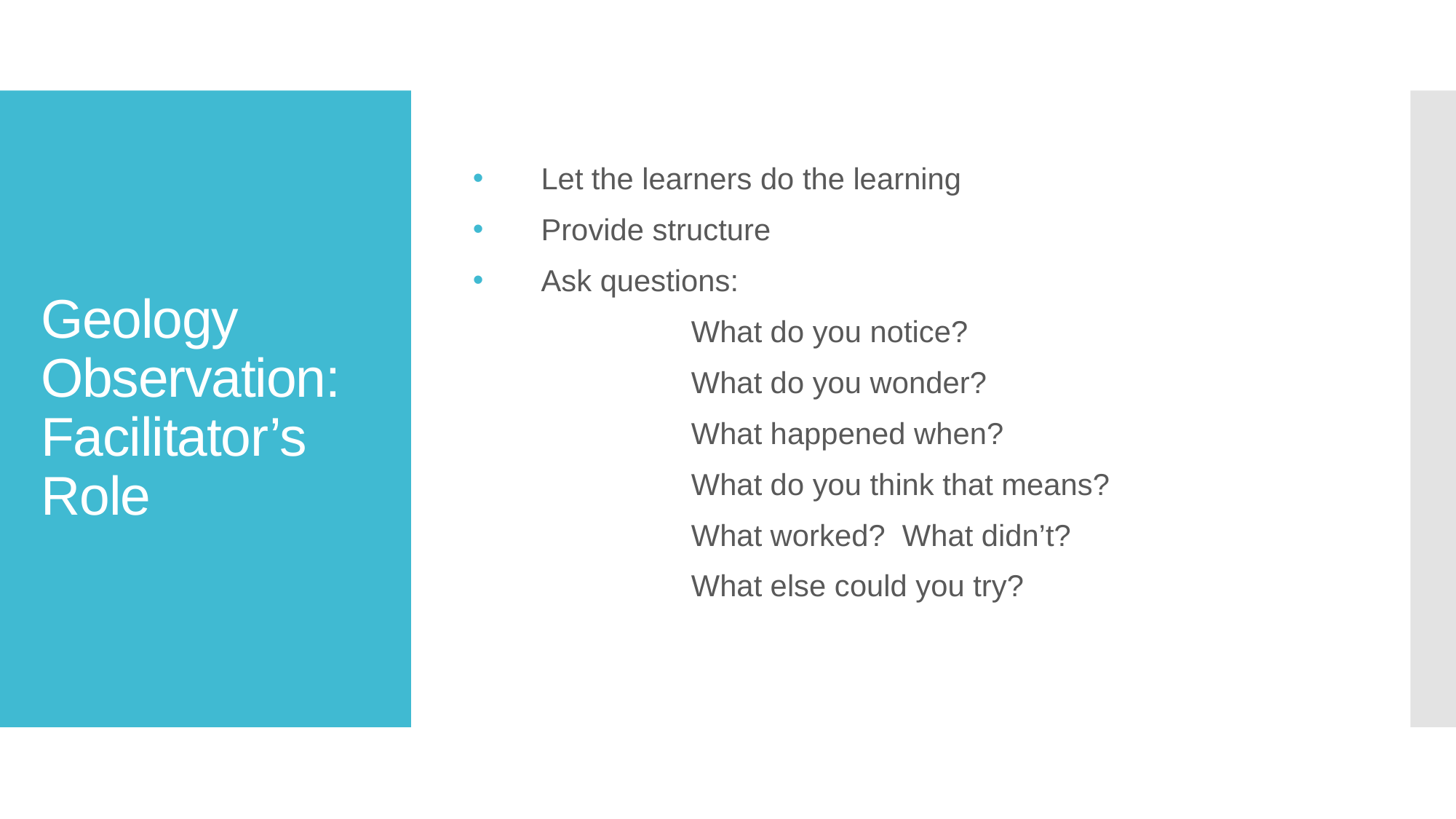

Let the learners do the learning
Provide structure
Ask questions:
		What do you notice?
		What do you wonder?
		What happened when?
		What do you think that means?
		What worked?  What didn’t?
		What else could you try?

# Geology Observation: Facilitator’s Role